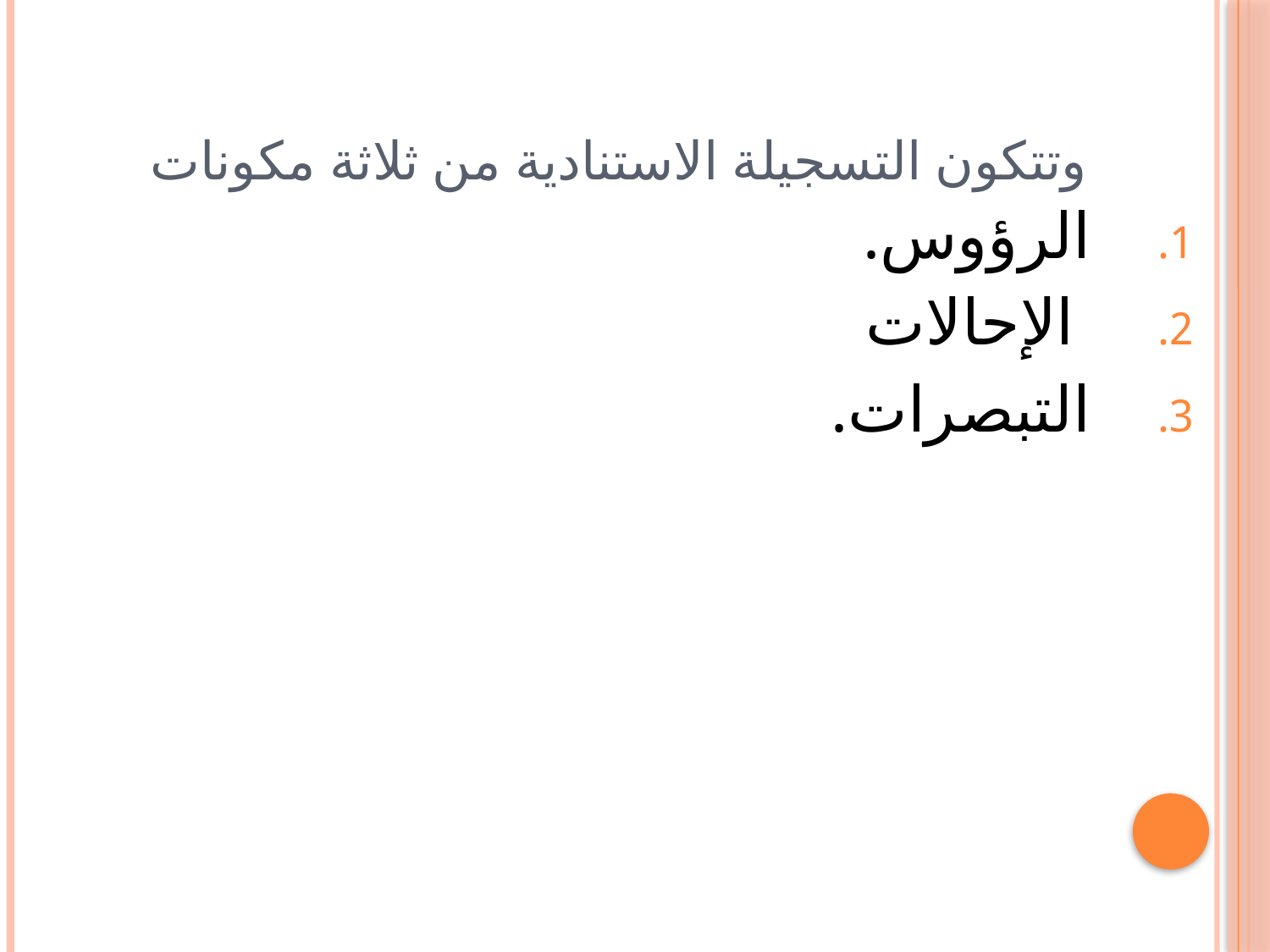

# وتتكون التسجیلة الاستنادیة من ثلاثة مكونات
الرؤوس.
 الإحالات
التبصرات.